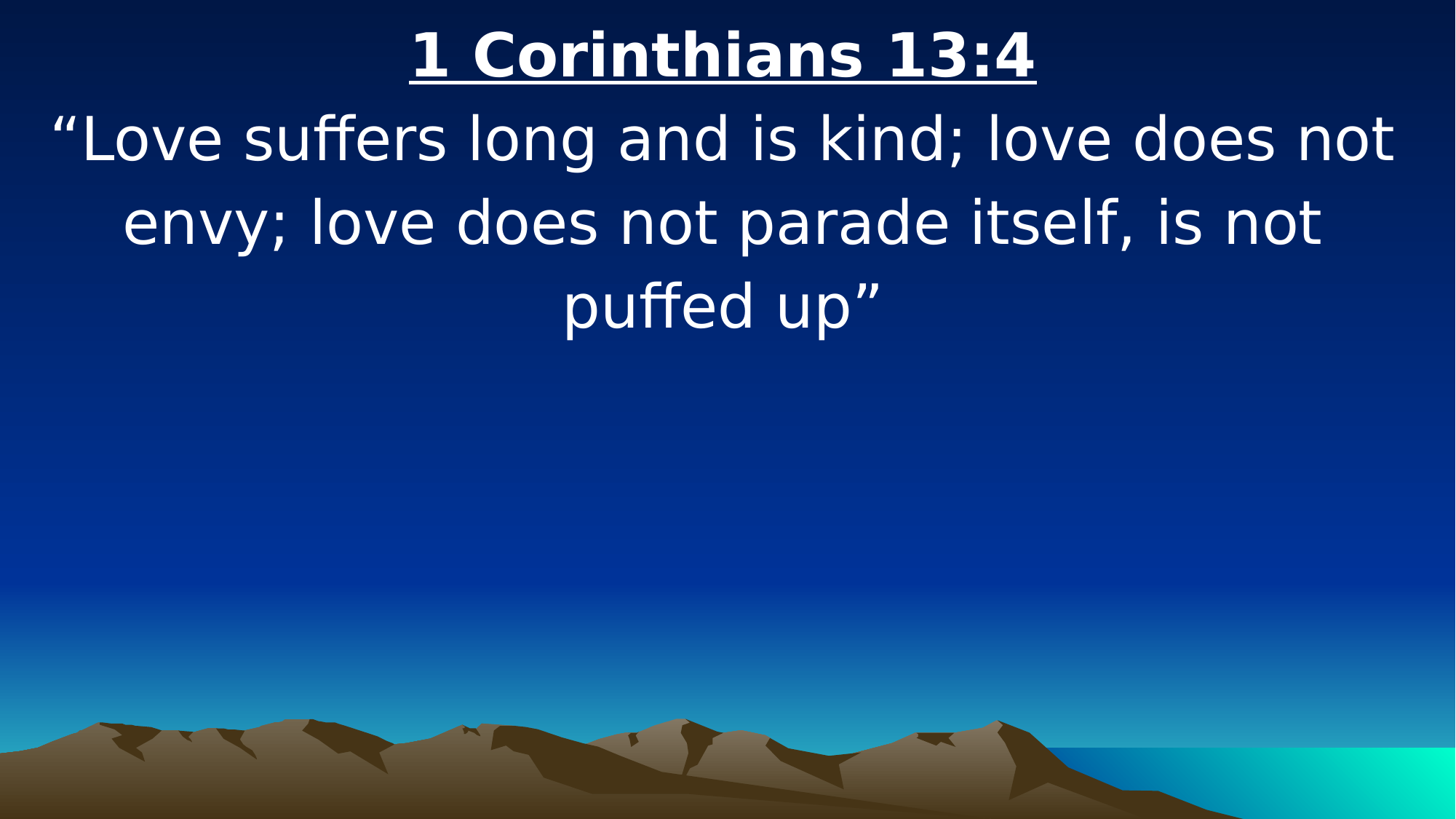

1 Corinthians 13:4
“Love suffers long and is kind; love does not envy; love does not parade itself, is not puffed up”